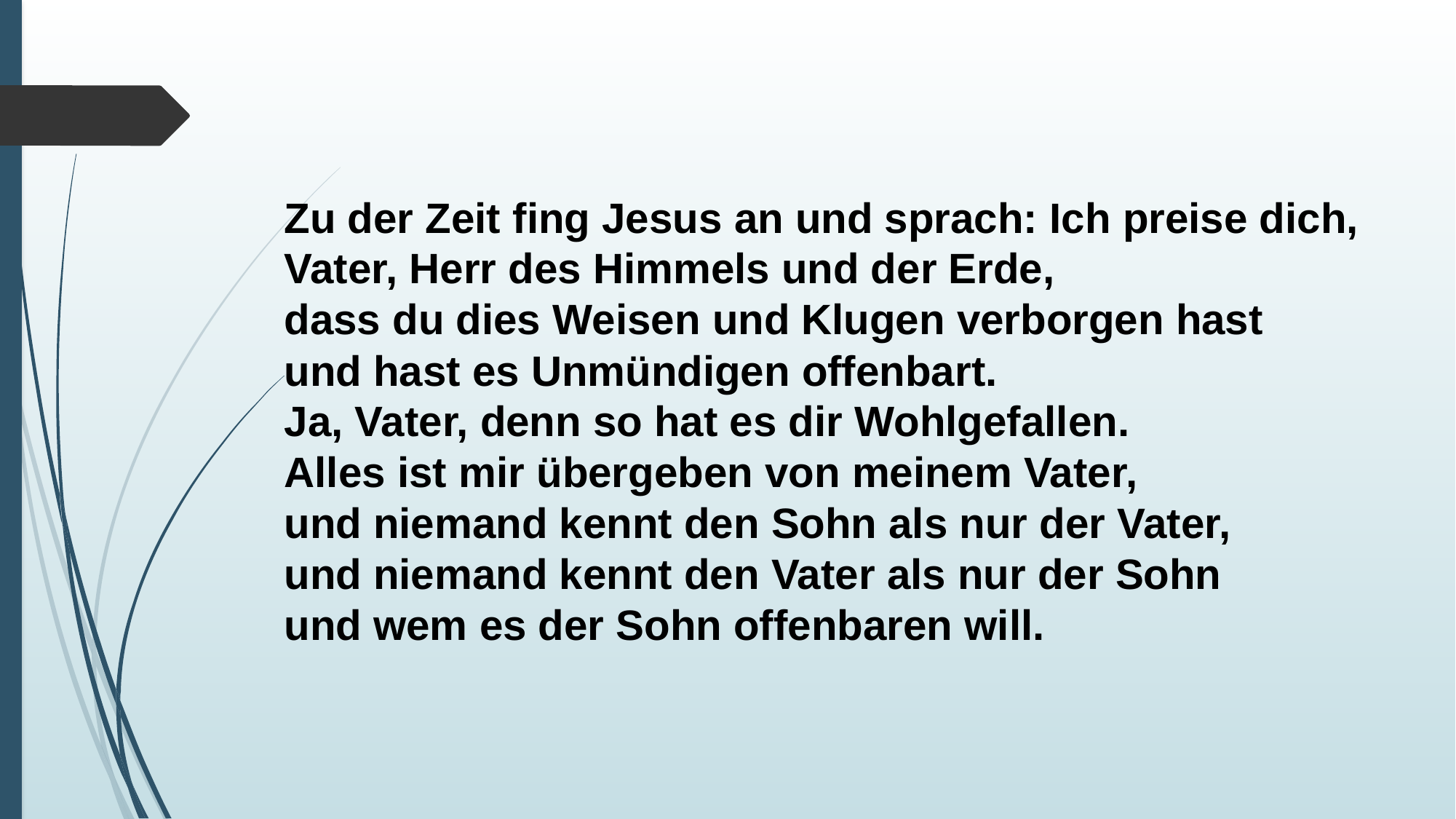

Zu der Zeit fing Jesus an und sprach: Ich preise dich,
Vater, Herr des Himmels und der Erde,
dass du dies Weisen und Klugen verborgen hast
und hast es Unmündigen offenbart.
Ja, Vater, denn so hat es dir Wohlgefallen.
Alles ist mir übergeben von meinem Vater,
und niemand kennt den Sohn als nur der Vater,
und niemand kennt den Vater als nur der Sohn
und wem es der Sohn offenbaren will.